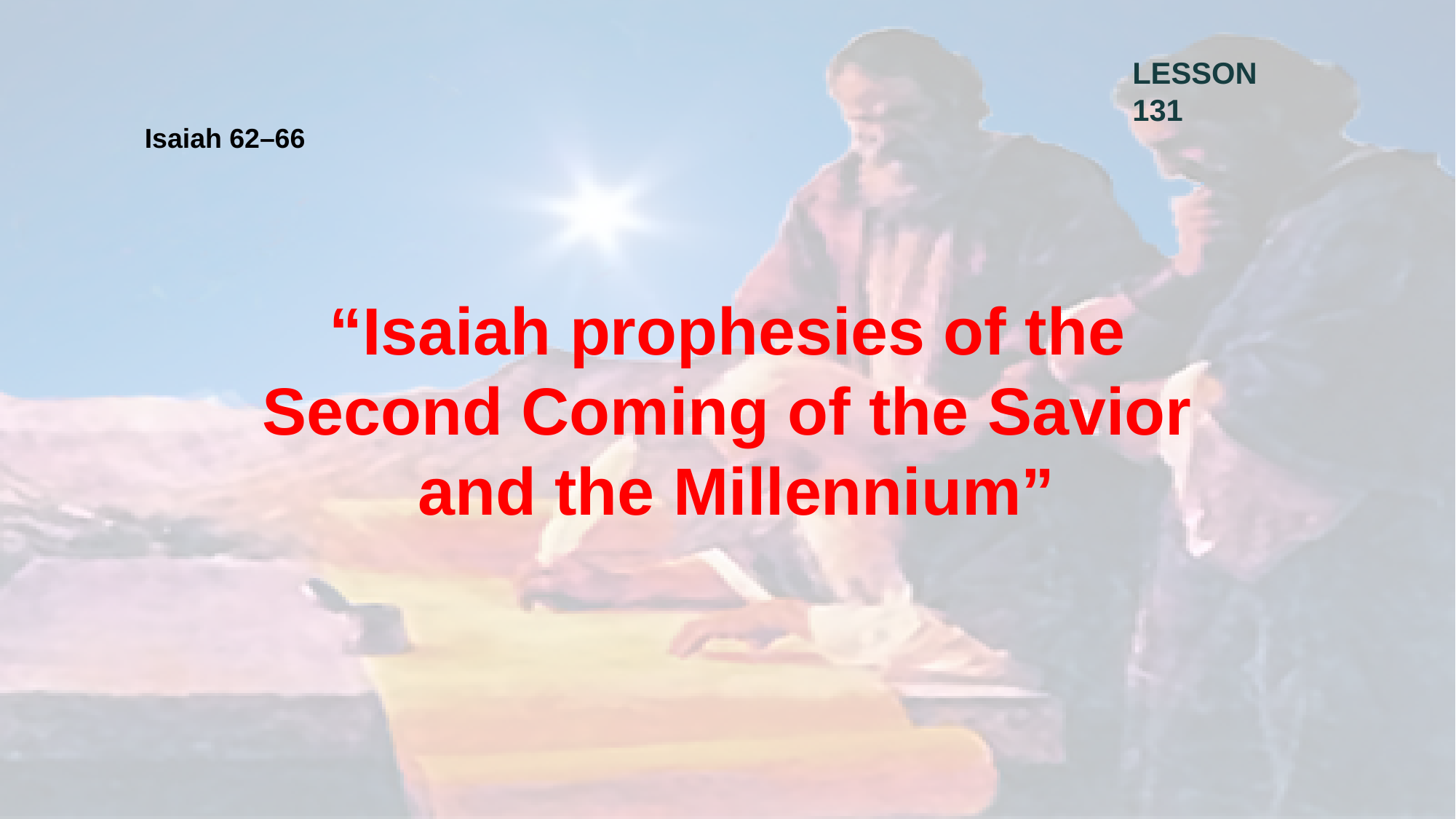

LESSON 131
Isaiah 62–66
“Isaiah prophesies of the Second Coming of the Savior
 and the Millennium”